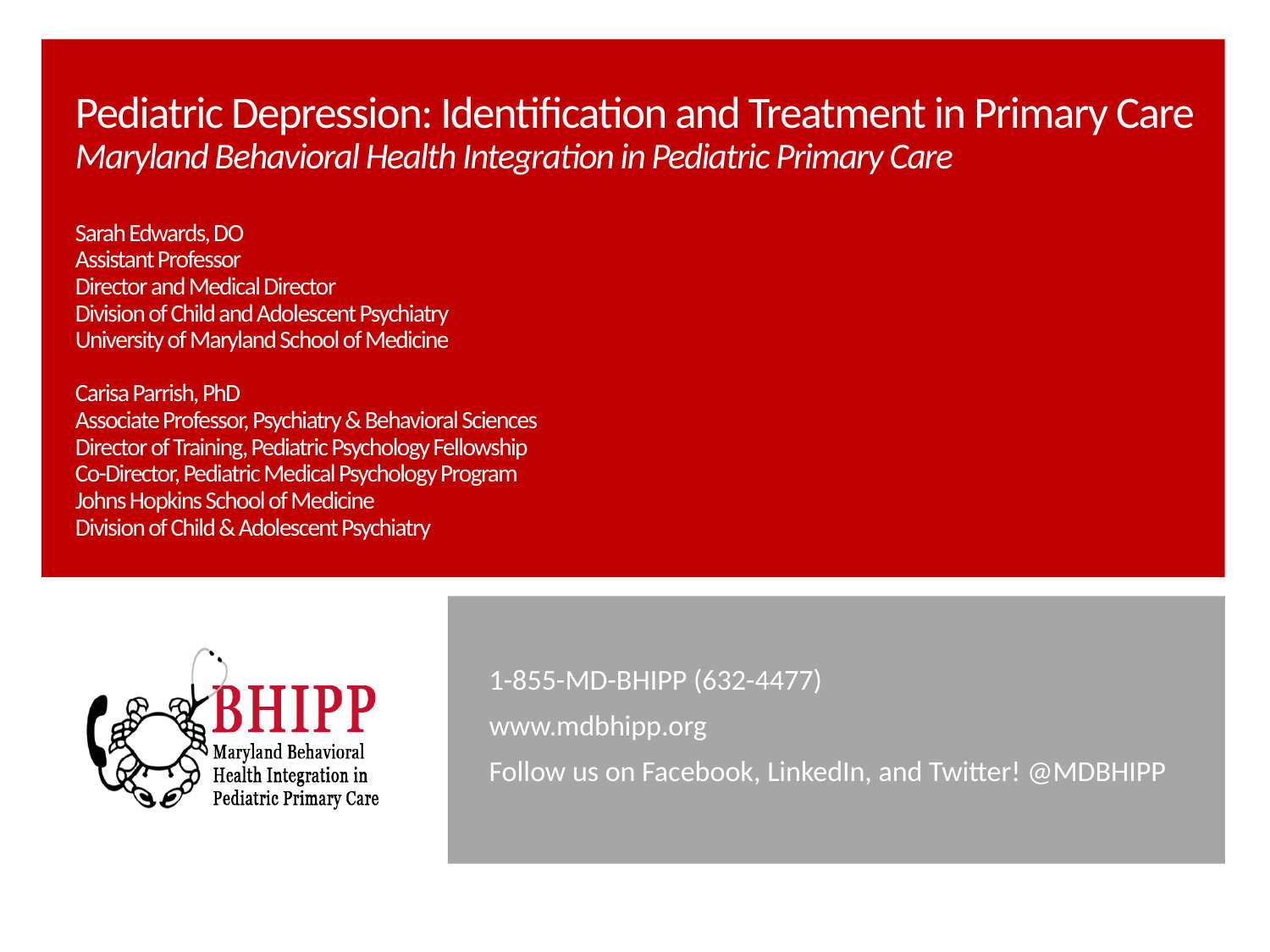

Pediatric Depression: Identification and Treatment in Primary Care
Maryland Behavioral Health Integration in Pediatric Primary Care
Sarah Edwards, DO
Assistant Professor
Director and Medical Director
Division of Child and Adolescent Psychiatry
University of Maryland School of Medicine
Carisa Parrish, PhD
Associate Professor, Psychiatry & Behavioral Sciences
Director of Training, Pediatric Psychology Fellowship
Co-Director, Pediatric Medical Psychology Program
Johns Hopkins School of Medicine
Division of Child & Adolescent Psychiatry
1-855-MD-BHIPP (632-4477)
www.mdbhipp.org
Follow us on Facebook, LinkedIn, and Twitter! @MDBHIPP